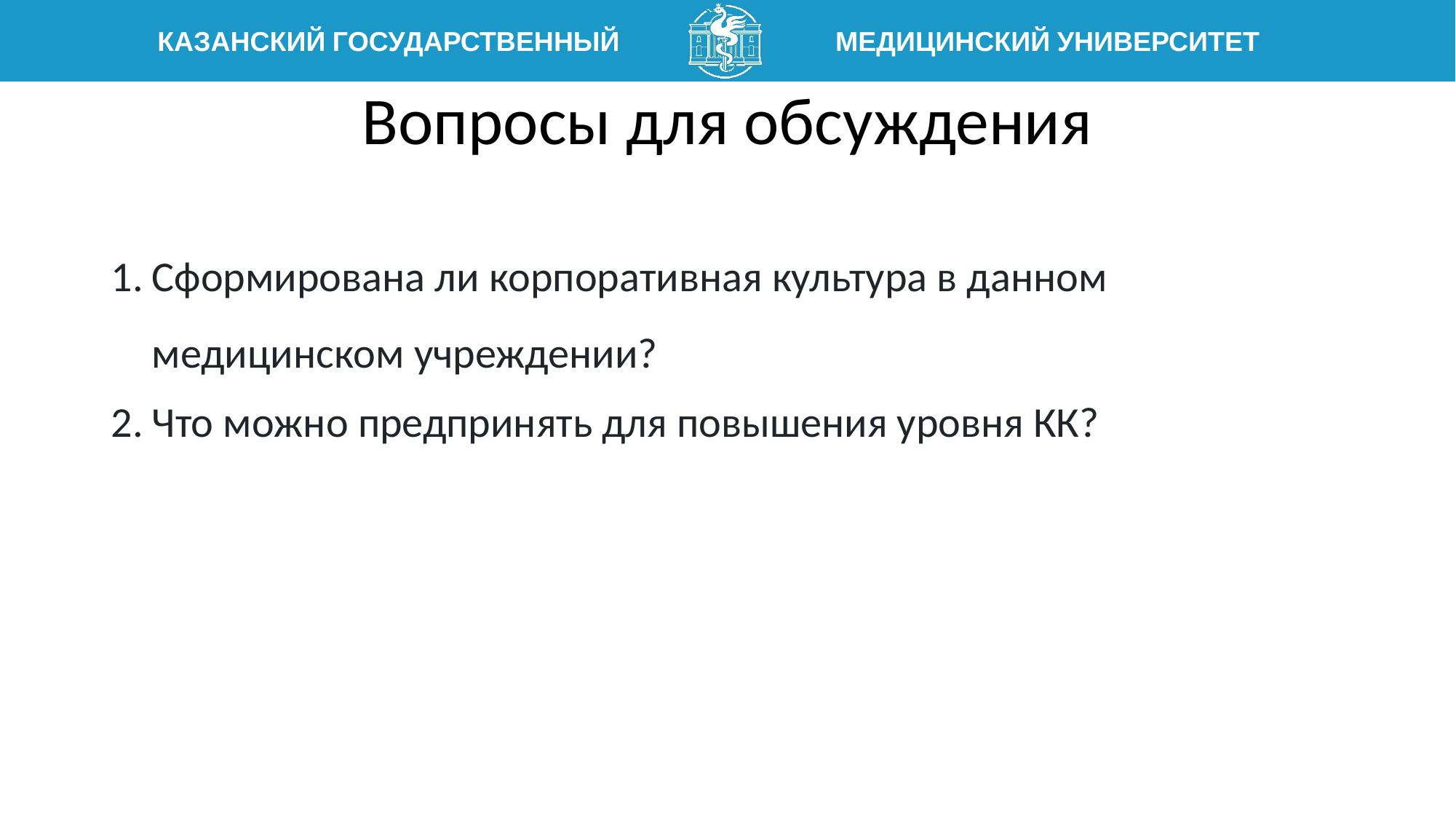

# Вопросы для обсуждения
Сформирована ли корпоративная культура в данном медицинском учреждении?
Что можно предпринять для повышения уровня КК?